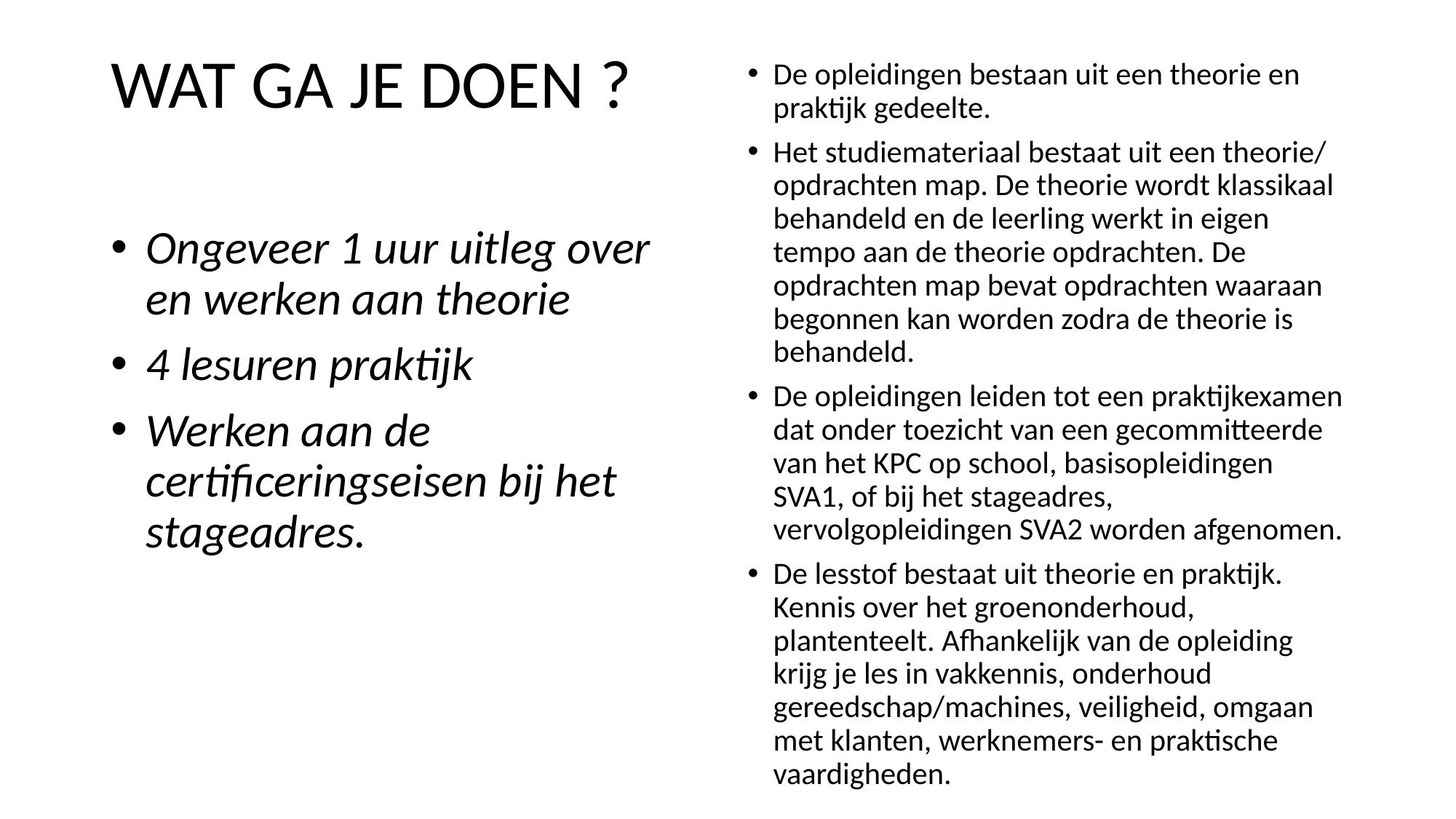

# WAT GA JE DOEN ?
De opleidingen bestaan uit een theorie en praktijk gedeelte.
Het studiemateriaal bestaat uit een theorie/ opdrachten map. De theorie wordt klassikaal behandeld en de leerling werkt in eigen tempo aan de theorie opdrachten. De opdrachten map bevat opdrachten waaraan begonnen kan worden zodra de theorie is behandeld.
De opleidingen leiden tot een praktijkexamen dat onder toezicht van een gecommitteerde van het KPC op school, basisopleidingen SVA1, of bij het stageadres, vervolgopleidingen SVA2 worden afgenomen.
De lesstof bestaat uit theorie en praktijk. Kennis over het groenonderhoud, plantenteelt. Afhankelijk van de opleiding krijg je les in vakkennis, onderhoud gereedschap/machines, veiligheid, omgaan met klanten, werknemers- en praktische vaardigheden.

Ongeveer 1 uur uitleg over en werken aan theorie
4 lesuren praktijk
Werken aan de certificeringseisen bij het stageadres.